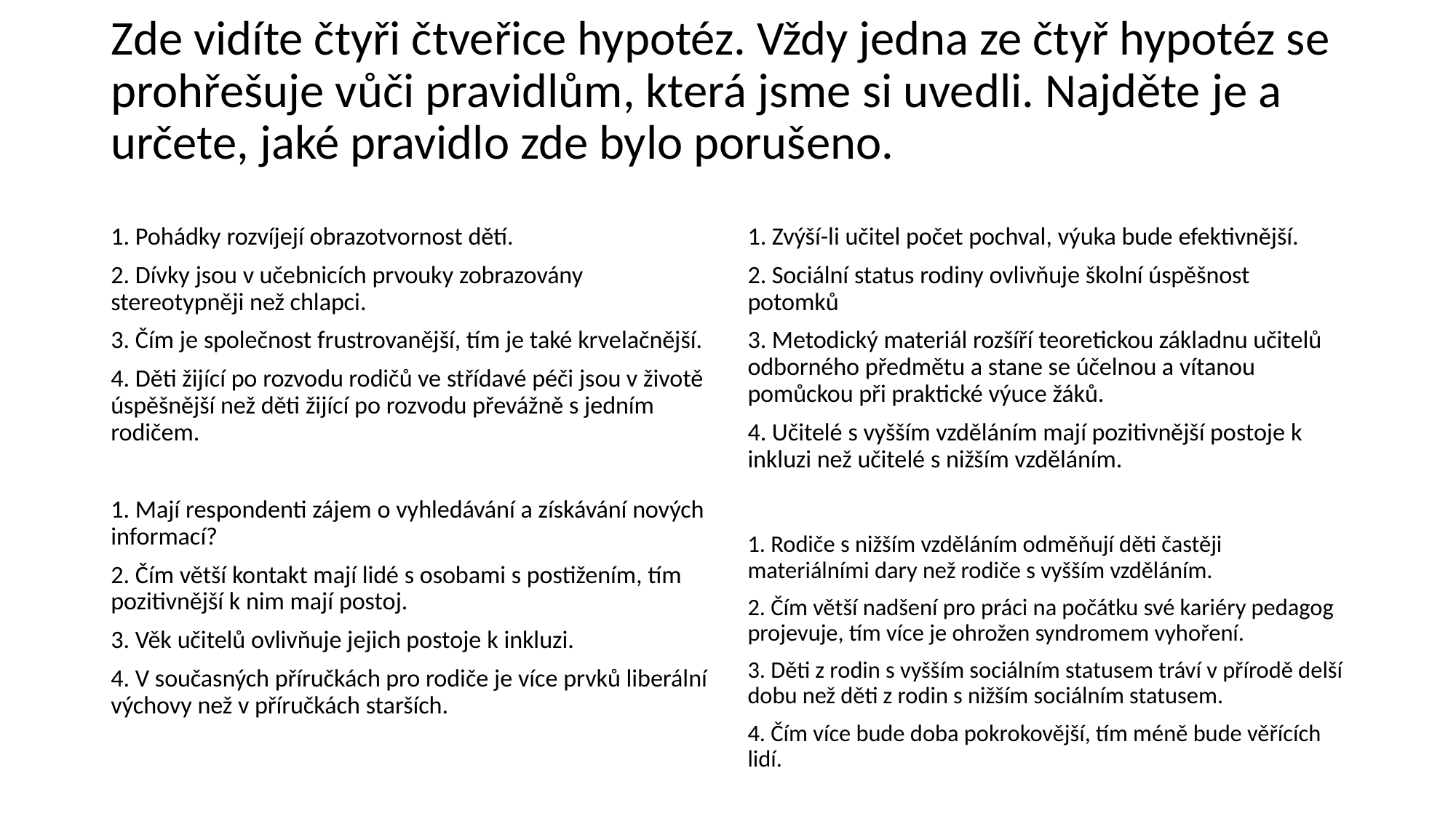

# Zde vidíte čtyři čtveřice hypotéz. Vždy jedna ze čtyř hypotéz se prohřešuje vůči pravidlům, která jsme si uvedli. Najděte je a určete, jaké pravidlo zde bylo porušeno.
1. Pohádky rozvíjejí obrazotvornost dětí.
2. Dívky jsou v učebnicích prvouky zobrazovány stereotypněji než chlapci.
3. Čím je společnost frustrovanější, tím je také krvelačnější.
4. Děti žijící po rozvodu rodičů ve střídavé péči jsou v životě úspěšnější než děti žijící po rozvodu převážně s jedním rodičem.

1. Mají respondenti zájem o vyhledávání a získávání nových informací?
2. Čím větší kontakt mají lidé s osobami s postižením, tím pozitivnější k nim mají postoj.
3. Věk učitelů ovlivňuje jejich postoje k inkluzi.
4. V současných příručkách pro rodiče je více prvků liberální výchovy než v příručkách starších.

1. Zvýší-li učitel počet pochval, výuka bude efektivnější.
2. Sociální status rodiny ovlivňuje školní úspěšnost potomků
3. Metodický materiál rozšíří teoretickou základnu učitelů odborného předmětu a stane se účelnou a vítanou pomůckou při praktické výuce žáků.
4. Učitelé s vyšším vzděláním mají pozitivnější postoje k inkluzi než učitelé s nižším vzděláním.

1. Rodiče s nižším vzděláním odměňují děti častěji materiálními dary než rodiče s vyšším vzděláním.
2. Čím větší nadšení pro práci na počátku své kariéry pedagog projevuje, tím více je ohrožen syndromem vyhoření.
3. Děti z rodin s vyšším sociálním statusem tráví v přírodě delší dobu než děti z rodin s nižším sociálním statusem.
4. Čím více bude doba pokrokovější, tím méně bude věřících lidí.